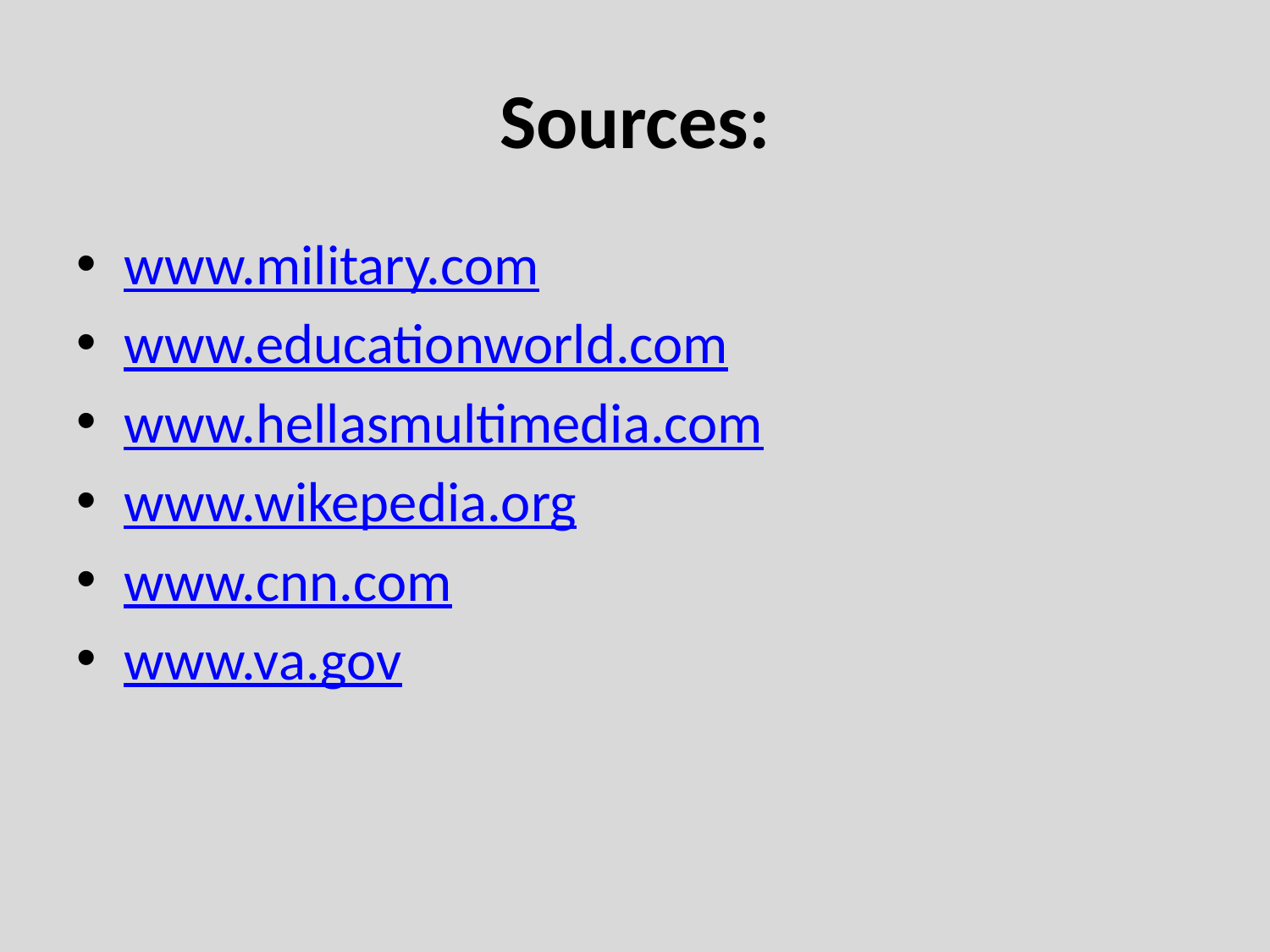

# Sources:
www.military.com
www.educationworld.com
www.hellasmultimedia.com
www.wikepedia.org
www.cnn.com
www.va.gov